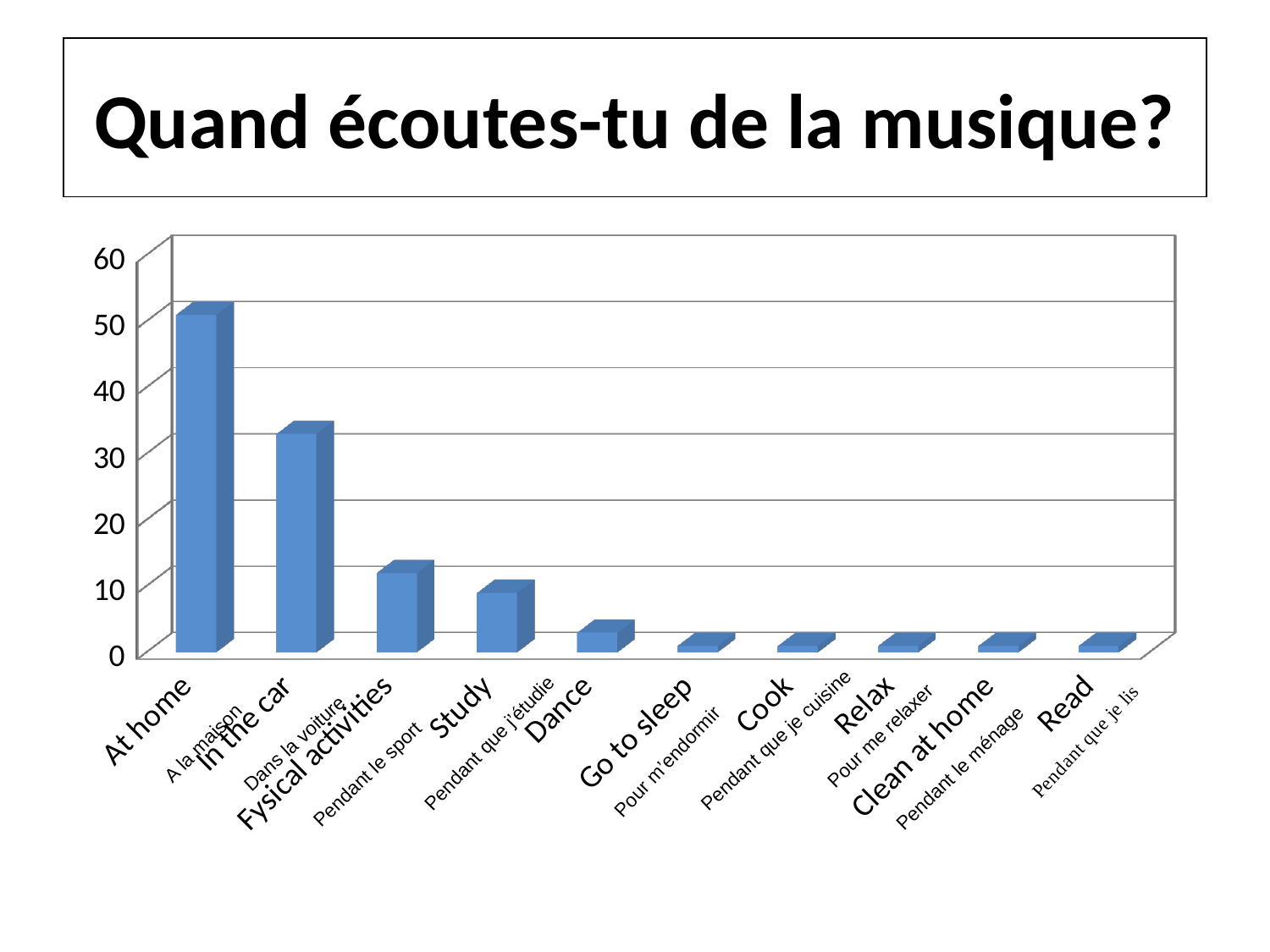

# Quand écoutes-tu de la musique?

[unsupported chart]

Pour me relaxer
Pendant que je cuisine
Dans la voiture
Pendant que j’étudie
A la maison
Pour m’endormir
Pendant le ménage
Pendant le sport